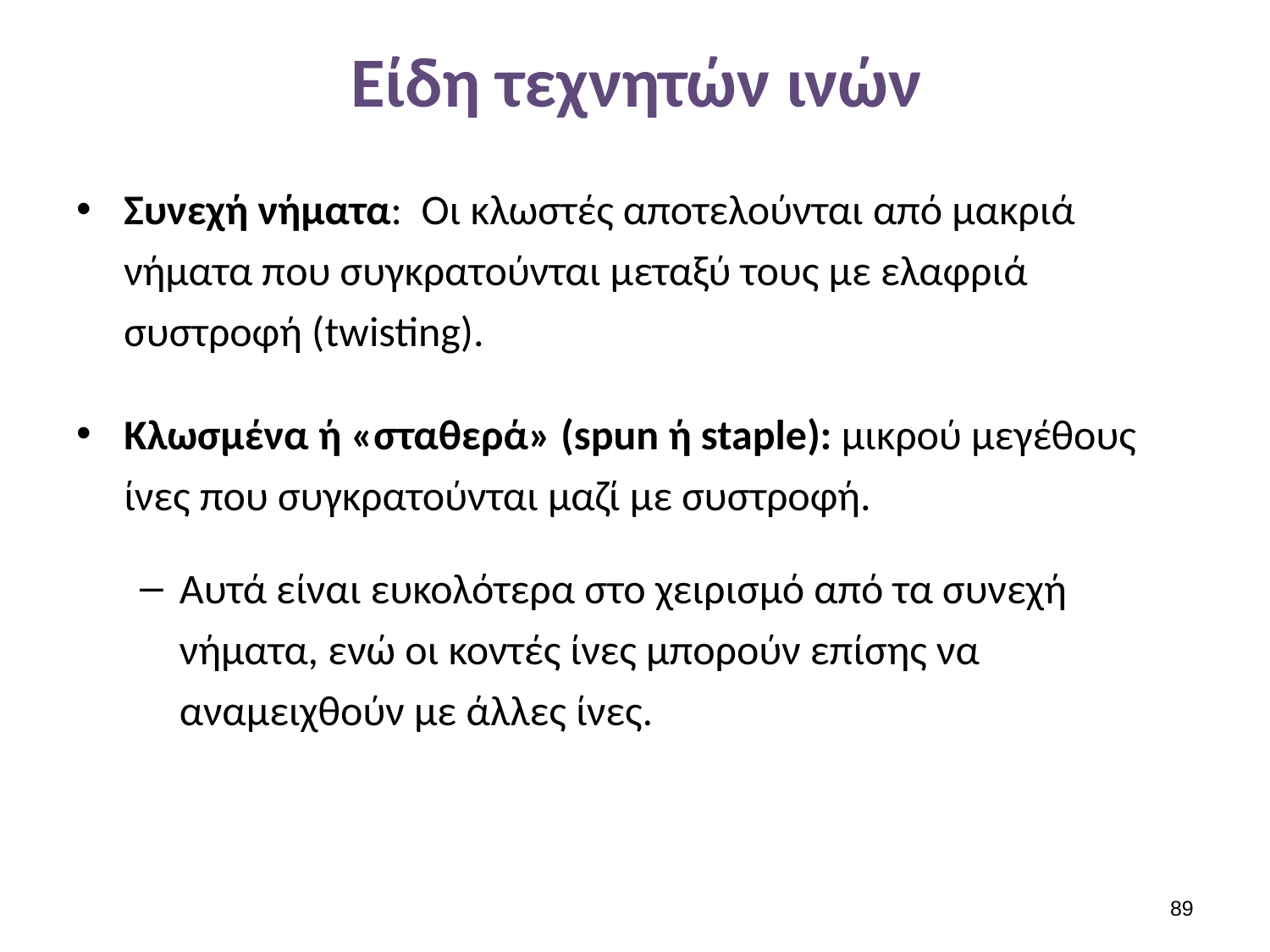

# Είδη τεχνητών ινών
Συνεχή νήματα:  Οι κλωστές αποτελούνται από μακριά νήματα που συγκρατούνται μεταξύ τους με ελαφριά συστροφή (twisting).
Κλωσμένα ή «σταθερά» (spun ή staple): μικρού μεγέθους ίνες που συγκρατούνται μαζί με συστροφή.
Αυτά είναι ευκολότερα στο χειρισμό από τα συνεχή νήματα, ενώ οι κοντές ίνες μπορούν επίσης να αναμειχθούν με άλλες ίνες.

89